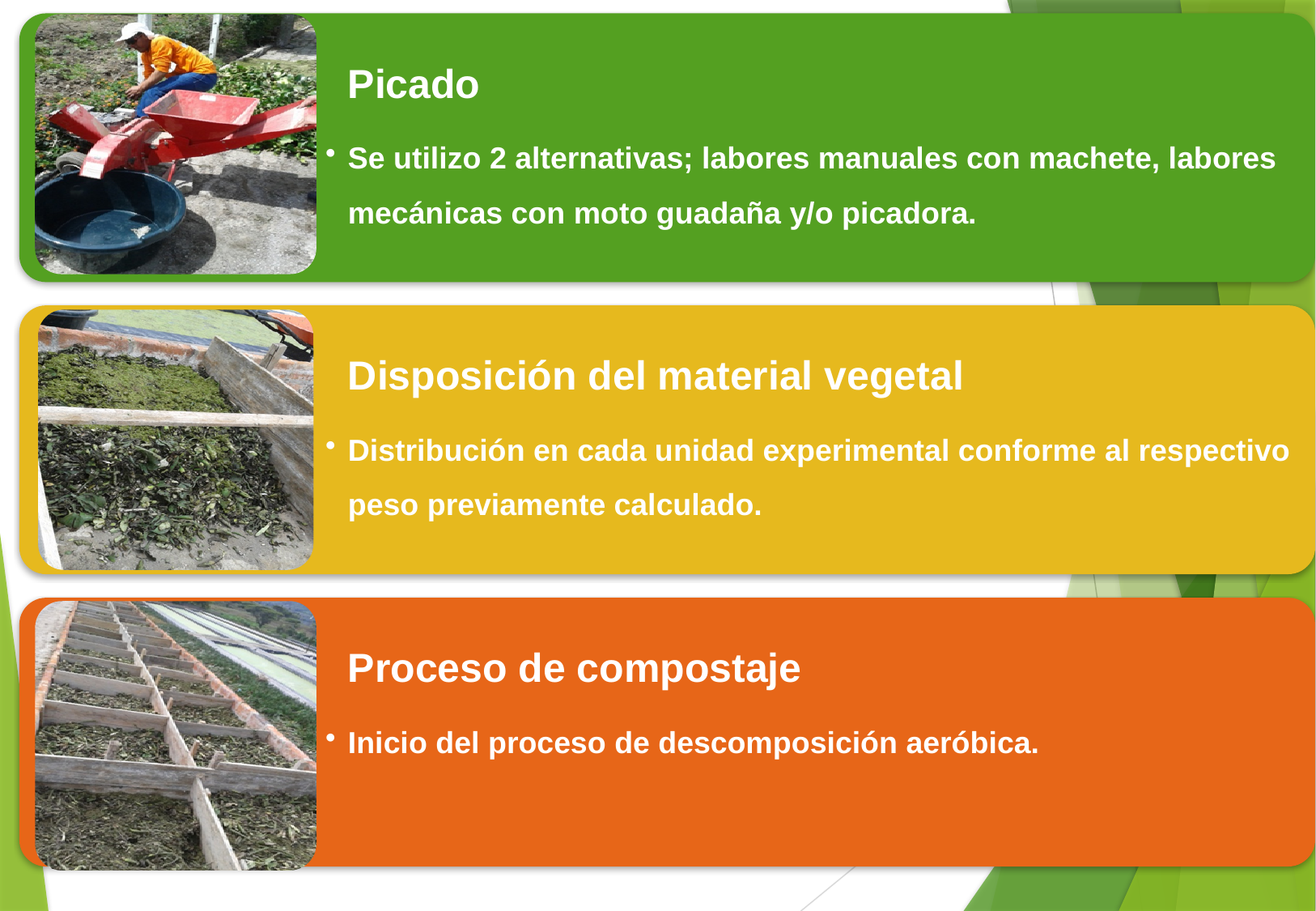

Picado
Se utilizo 2 alternativas; labores manuales con machete, labores mecánicas con moto guadaña y/o picadora.
  Disposición del material vegetal
Distribución en cada unidad experimental conforme al respectivo peso previamente calculado.
  Proceso de compostaje
Inicio del proceso de descomposición aeróbica.